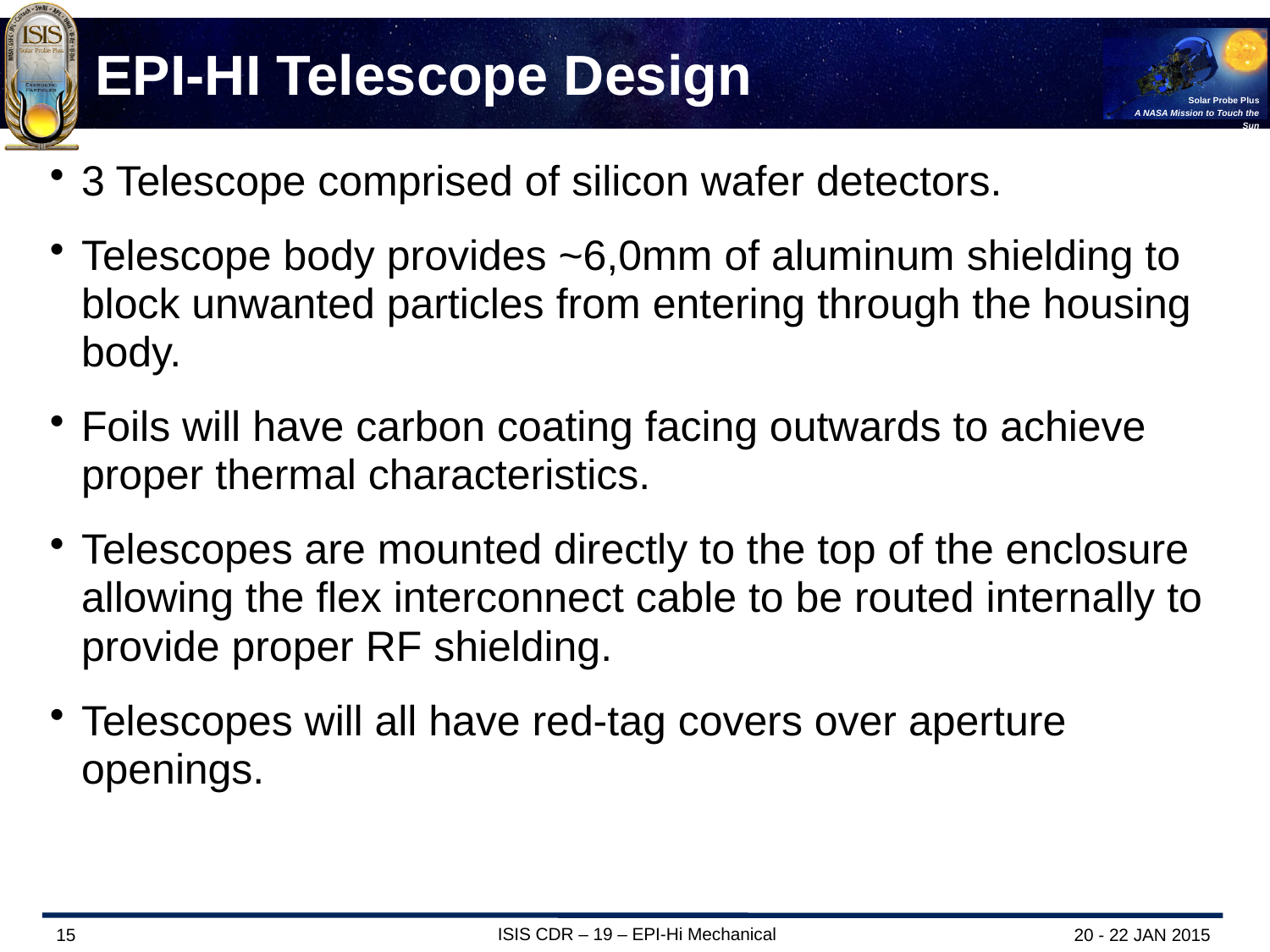

# EPI-HI Telescope Design
3 Telescope comprised of silicon wafer detectors.
Telescope body provides ~6,0mm of aluminum shielding to block unwanted particles from entering through the housing body.
Foils will have carbon coating facing outwards to achieve proper thermal characteristics.
Telescopes are mounted directly to the top of the enclosure allowing the flex interconnect cable to be routed internally to provide proper RF shielding.
Telescopes will all have red-tag covers over aperture openings.